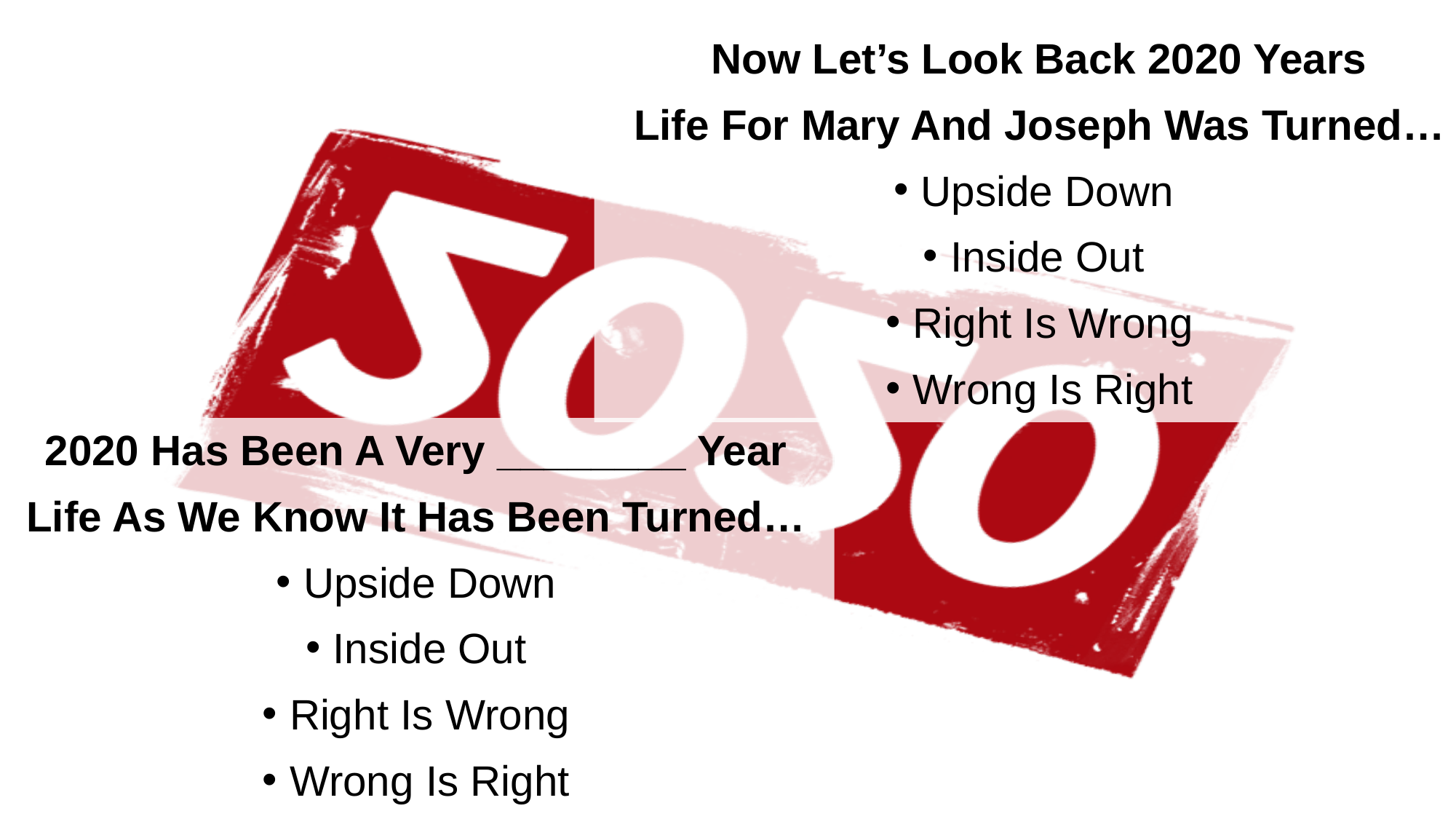

Now Let’s Look Back 2020 Years
Life For Mary And Joseph Was Turned…
Upside Down
Inside Out
Right Is Wrong
Wrong Is Right

2020 Has Been A Very ________ Year
Life As We Know It Has Been Turned…
Upside Down
Inside Out
Right Is Wrong
Wrong Is Right